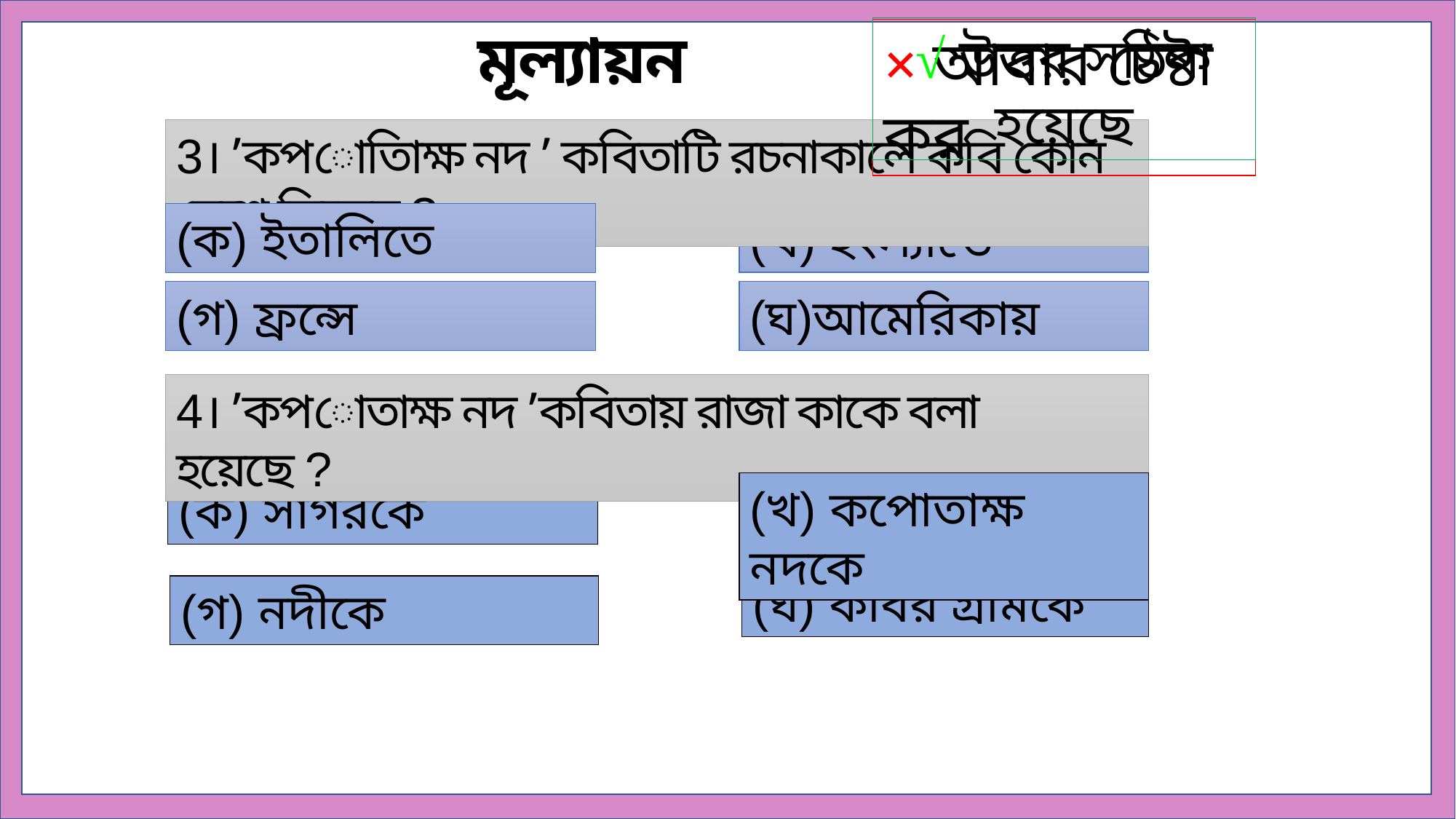

√ উত্তর সঠিক হয়েছে
× আবার চেষ্টা কর
মূল্যায়ন
3। ’কপোতিাক্ষ নদ ’ কবিতাটি রচনাকালে কবি কোন দেশে ছিলেন ?
(খ) ইংল্যান্ডে
(ক) ইতালিতে
(গ) ফ্রন্সে
(ঘ)আমেরিকায়
4। ’কপোতাক্ষ নদ ’কবিতায় রাজা কাকে বলা হয়েছে ?
(খ) কপোতাক্ষ নদকে
(ক) সাগরকে
(ঘ) কবির গ্রামকে
(গ) নদীকে